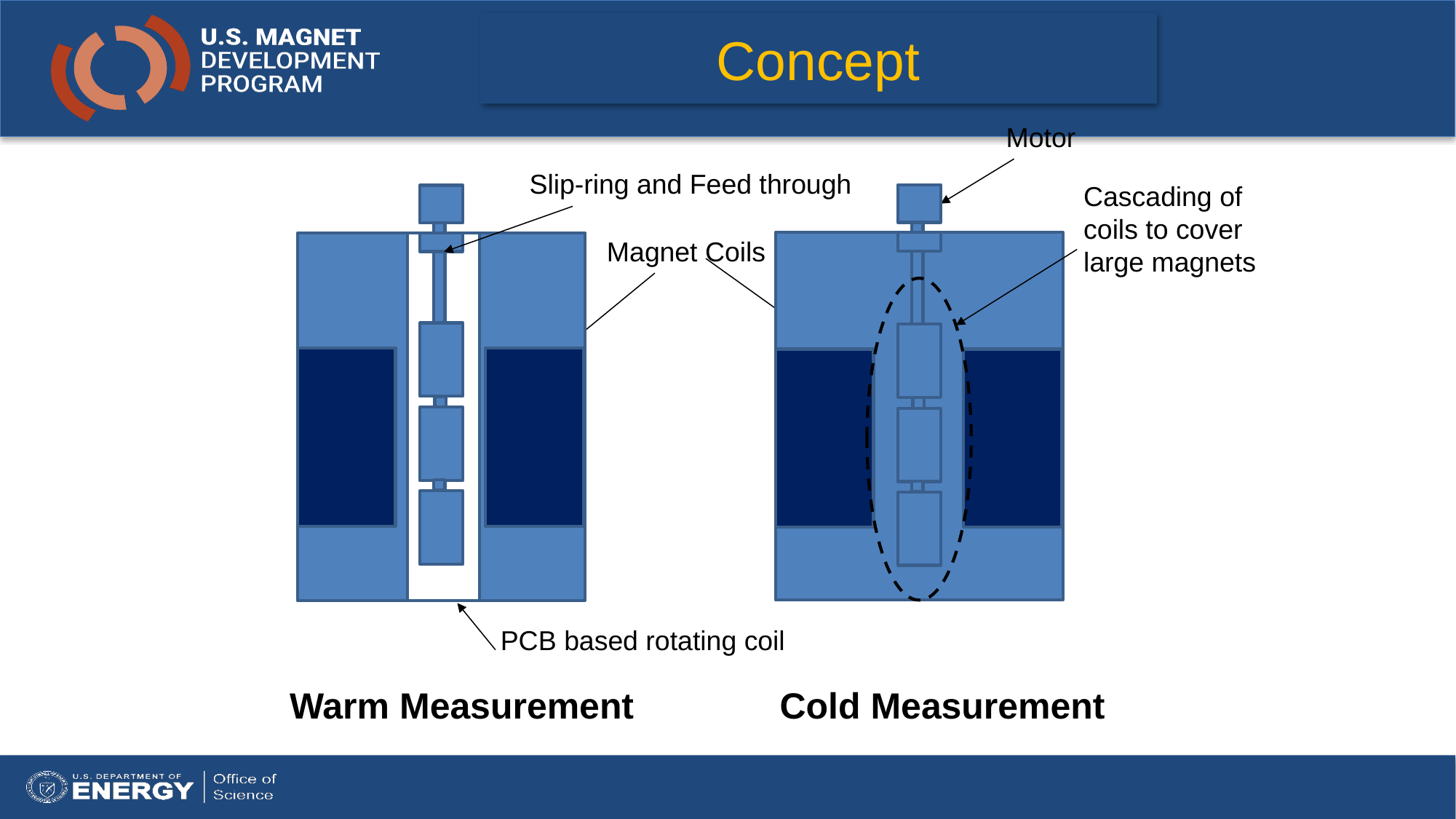

# Concept
Motor
Slip-ring and Feed through
Cascading of coils to cover large magnets

Magnet Coils
PCB based rotating coil
Warm Measurement
Cold Measurement